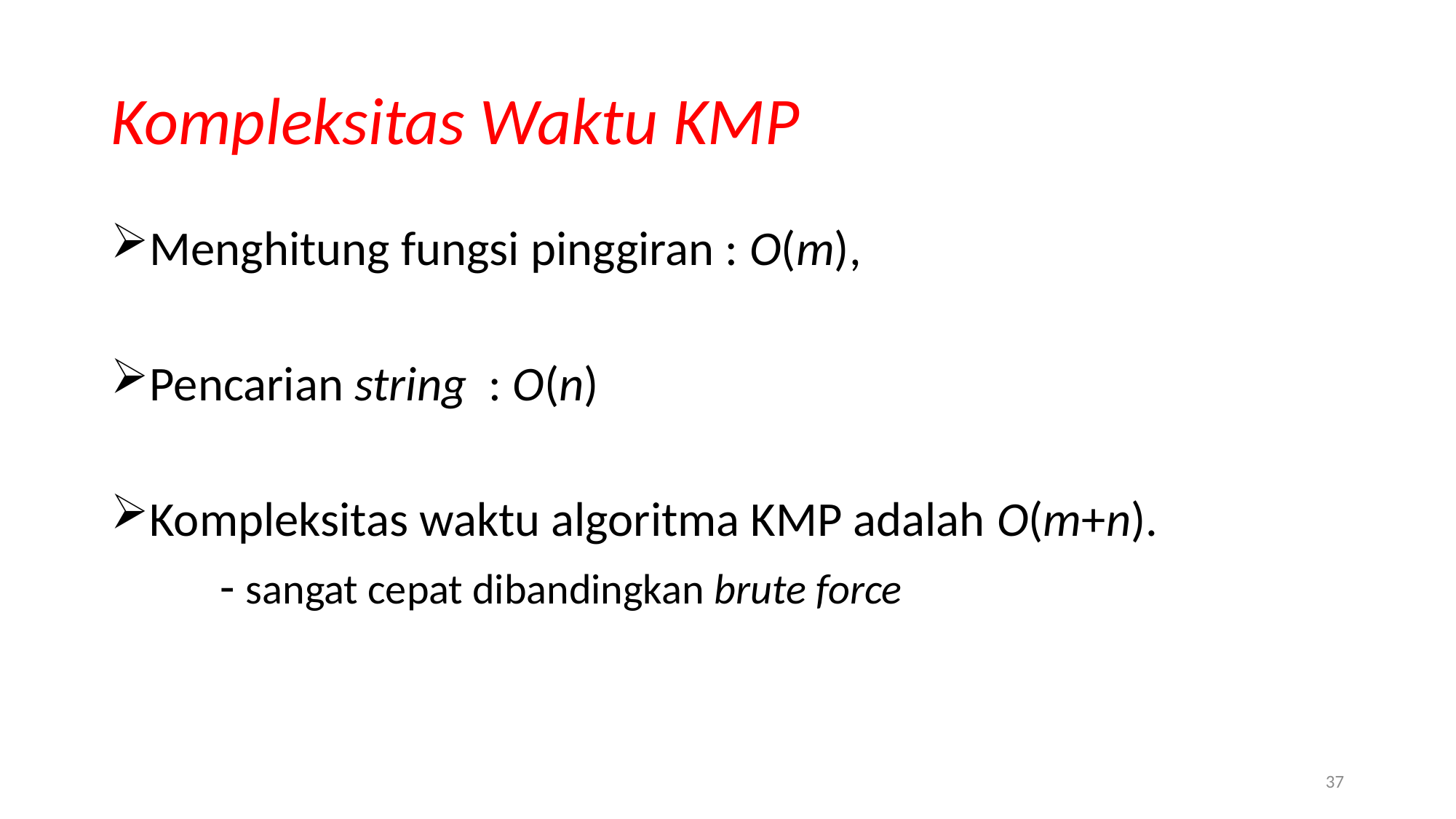

# Kompleksitas Waktu KMP
Menghitung fungsi pinggiran : O(m),

Pencarian string  : O(n)

Kompleksitas waktu algoritma KMP adalah O(m+n).
	- sangat cepat dibandingkan brute force
37